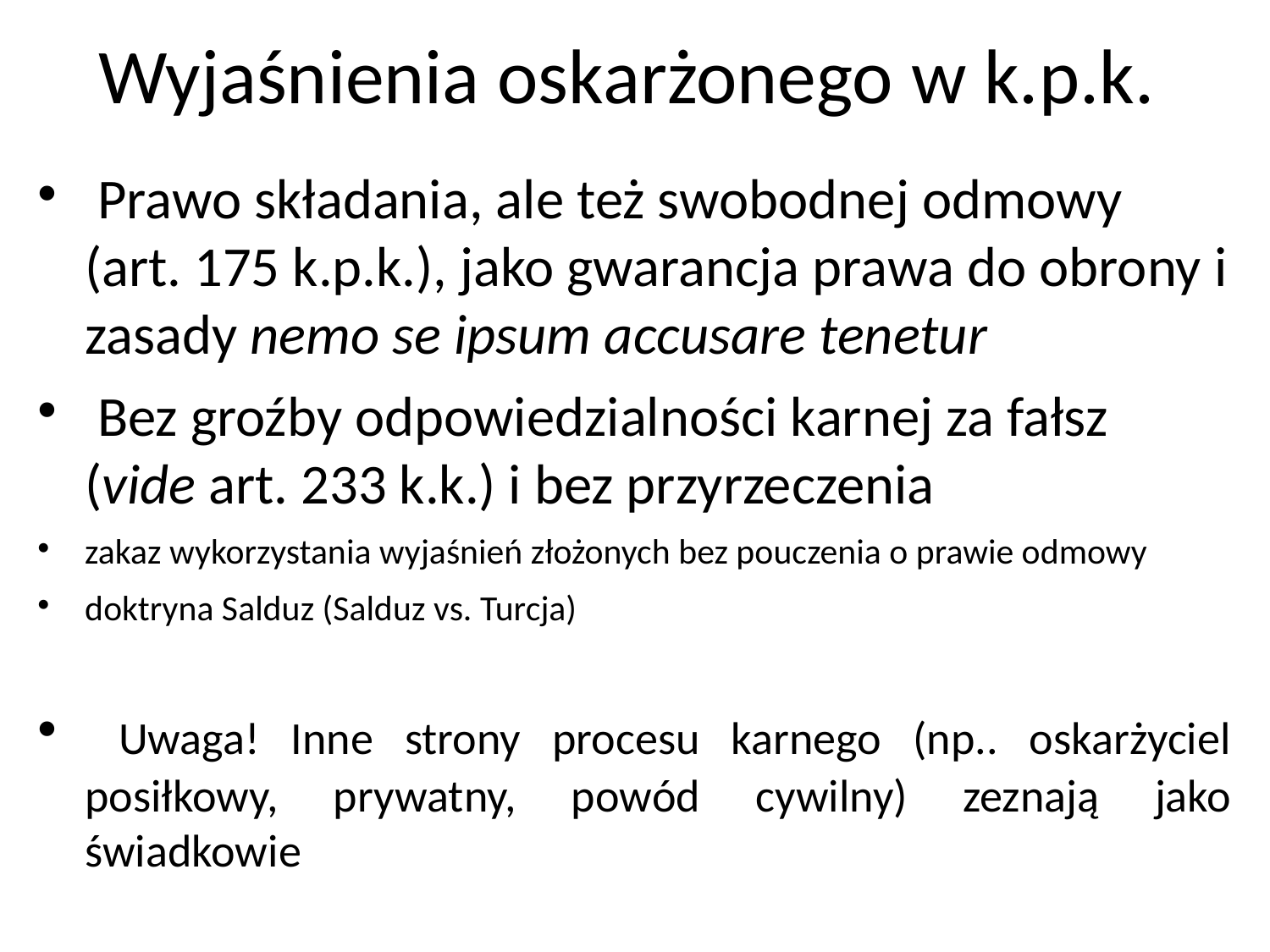

# Wyjaśnienia oskarżonego w k.p.k.
 Prawo składania, ale też swobodnej odmowy (art. 175 k.p.k.), jako gwarancja prawa do obrony i zasady nemo se ipsum accusare tenetur
 Bez groźby odpowiedzialności karnej za fałsz (vide art. 233 k.k.) i bez przyrzeczenia
zakaz wykorzystania wyjaśnień złożonych bez pouczenia o prawie odmowy
doktryna Salduz (Salduz vs. Turcja)

 Uwaga! Inne strony procesu karnego (np.. oskarżyciel posiłkowy, prywatny, powód cywilny) zeznają jako świadkowie